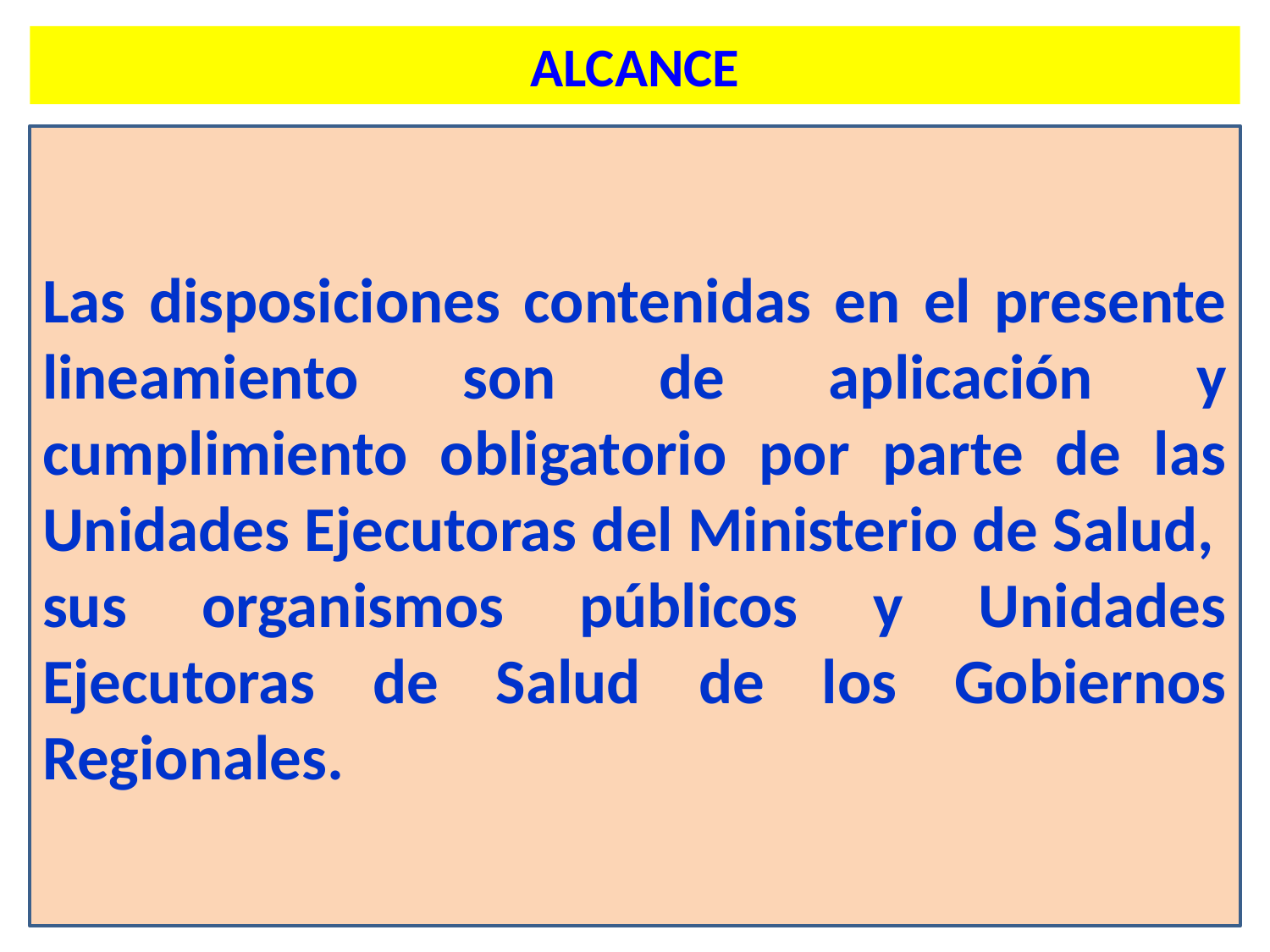

ALCANCE
Las disposiciones contenidas en el presente lineamiento son de aplicación y cumplimiento obligatorio por parte de las Unidades Ejecutoras del Ministerio de Salud,
sus organismos públicos y Unidades Ejecutoras de Salud de los Gobiernos Regionales.